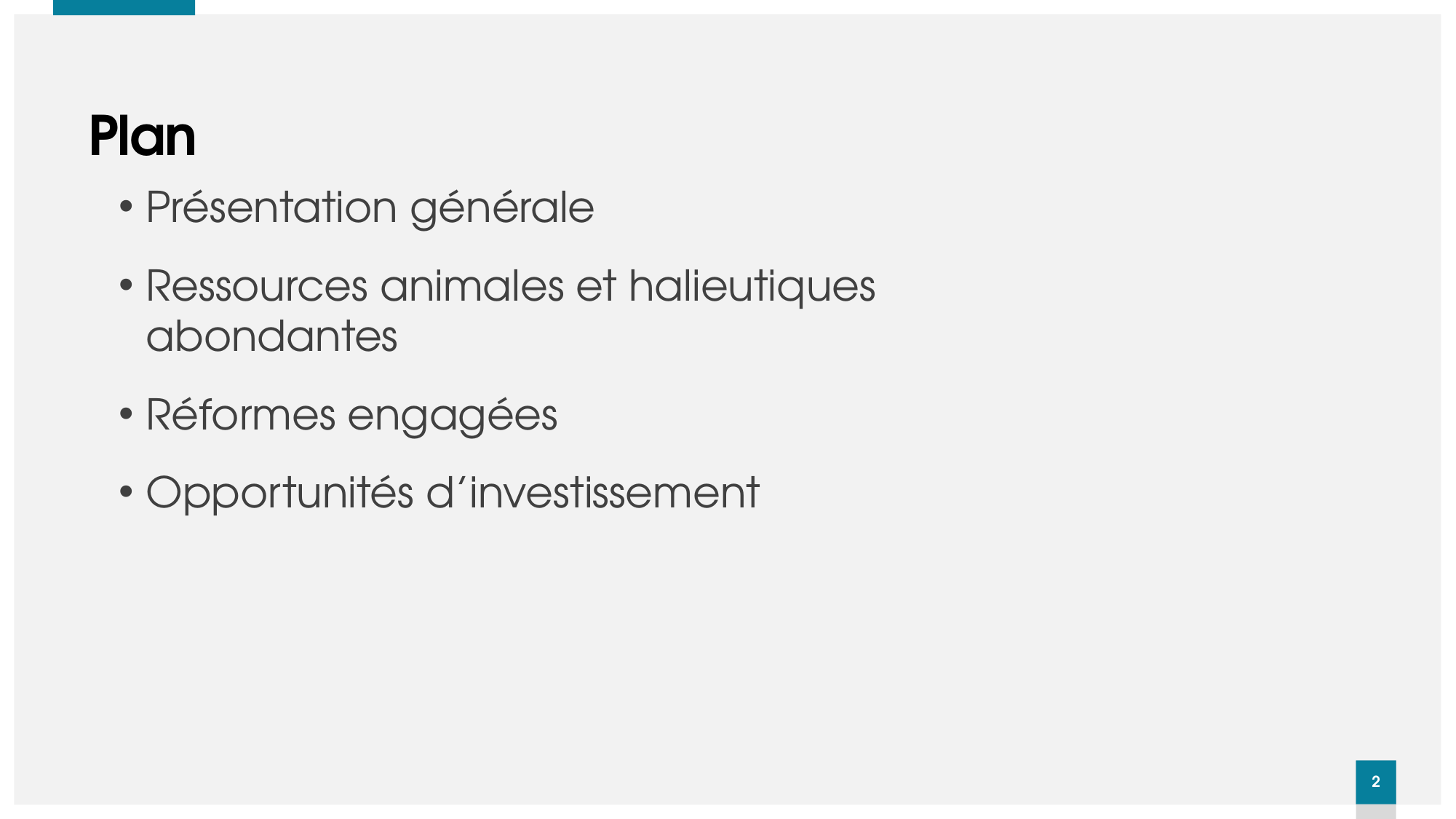

2
# Plan
Présentation générale
Ressources animales et halieutiques abondantes
Réformes engagées
Opportunités d’investissement